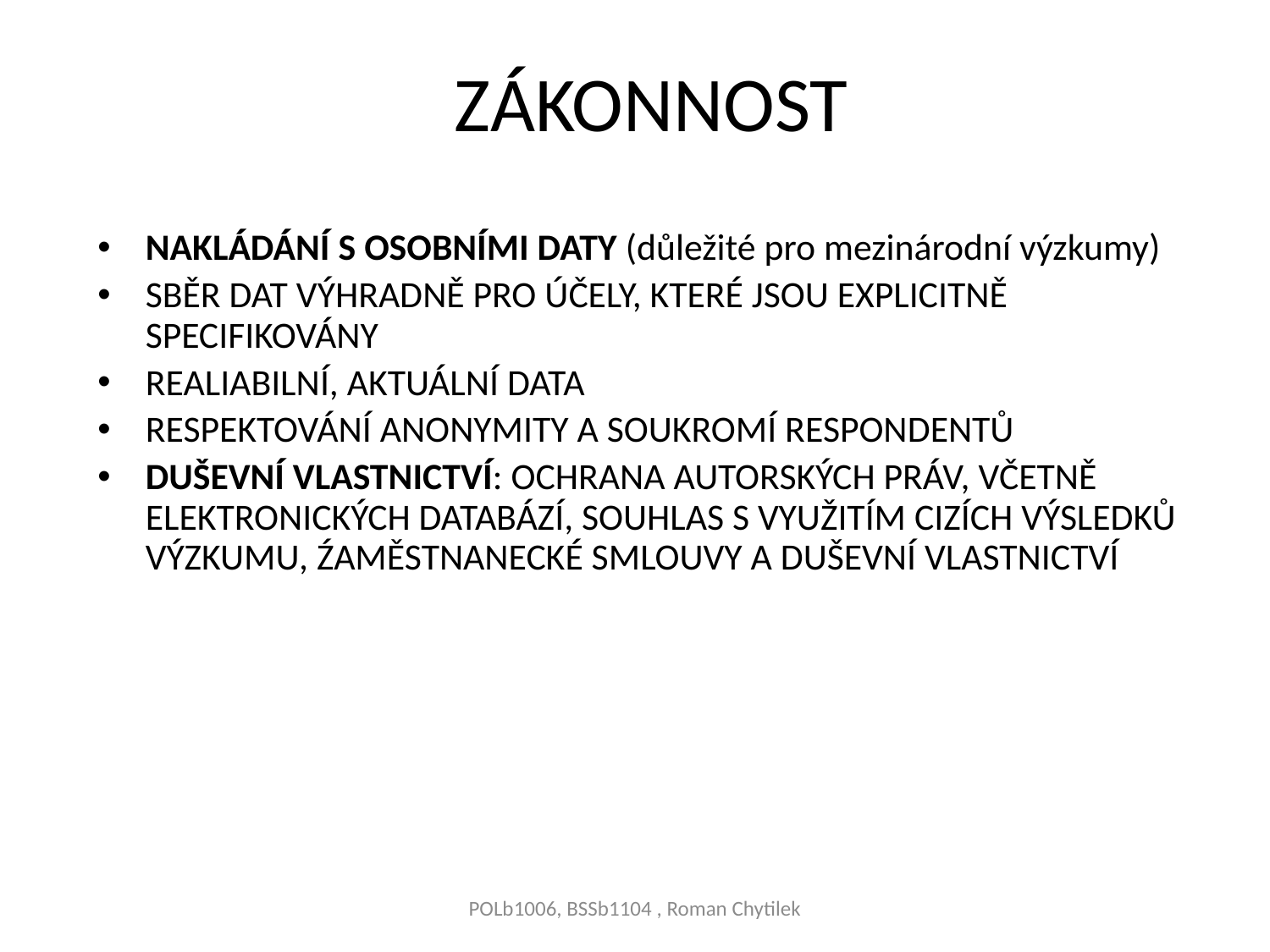

# ZÁKONNOST
NAKLÁDÁNÍ S OSOBNÍMI DATY (důležité pro mezinárodní výzkumy)
SBĚR DAT VÝHRADNĚ PRO ÚČELY, KTERÉ JSOU EXPLICITNĚ SPECIFIKOVÁNY
REALIABILNÍ, AKTUÁLNÍ DATA
RESPEKTOVÁNÍ ANONYMITY A SOUKROMÍ RESPONDENTŮ
DUŠEVNÍ VLASTNICTVÍ: OCHRANA AUTORSKÝCH PRÁV, VČETNĚ ELEKTRONICKÝCH DATABÁZÍ, SOUHLAS S VYUŽITÍM CIZÍCH VÝSLEDKŮ VÝZKUMU, ŹAMĚSTNANECKÉ SMLOUVY A DUŠEVNÍ VLASTNICTVÍ
POLb1006, BSSb1104 , Roman Chytilek